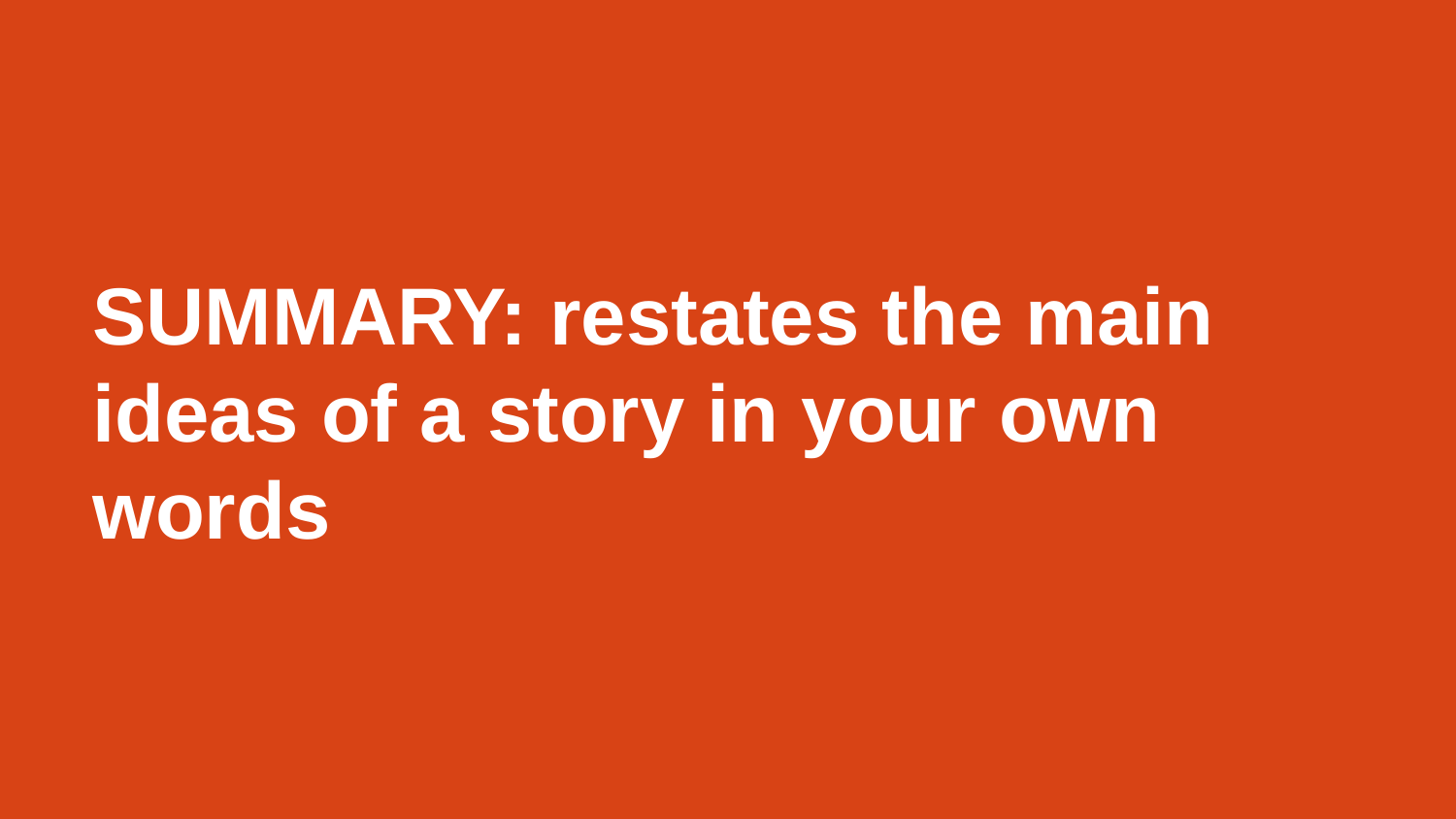

# SUMMARY: restates the main ideas of a story in your own words